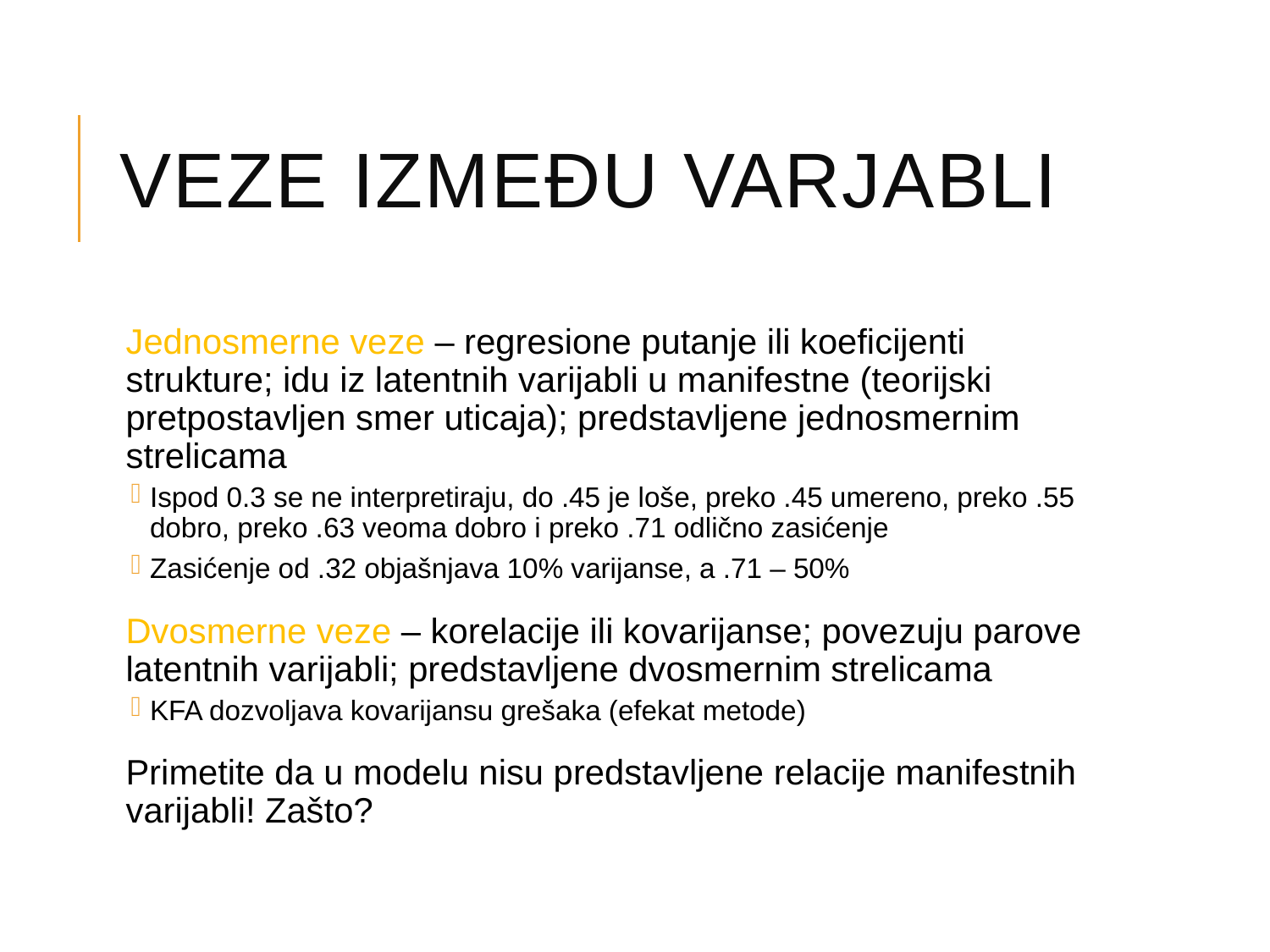

# Veze između varjabli
Jednosmerne veze – regresione putanje ili koeficijenti strukture; idu iz latentnih varijabli u manifestne (teorijski pretpostavljen smer uticaja); predstavljene jednosmernim strelicama
Ispod 0.3 se ne interpretiraju, do .45 je loše, preko .45 umereno, preko .55 dobro, preko .63 veoma dobro i preko .71 odlično zasićenje
Zasićenje od .32 objašnjava 10% varijanse, a .71 – 50%
Dvosmerne veze – korelacije ili kovarijanse; povezuju parove latentnih varijabli; predstavljene dvosmernim strelicama
KFA dozvoljava kovarijansu grešaka (efekat metode)
Primetite da u modelu nisu predstavljene relacije manifestnih varijabli! Zašto?